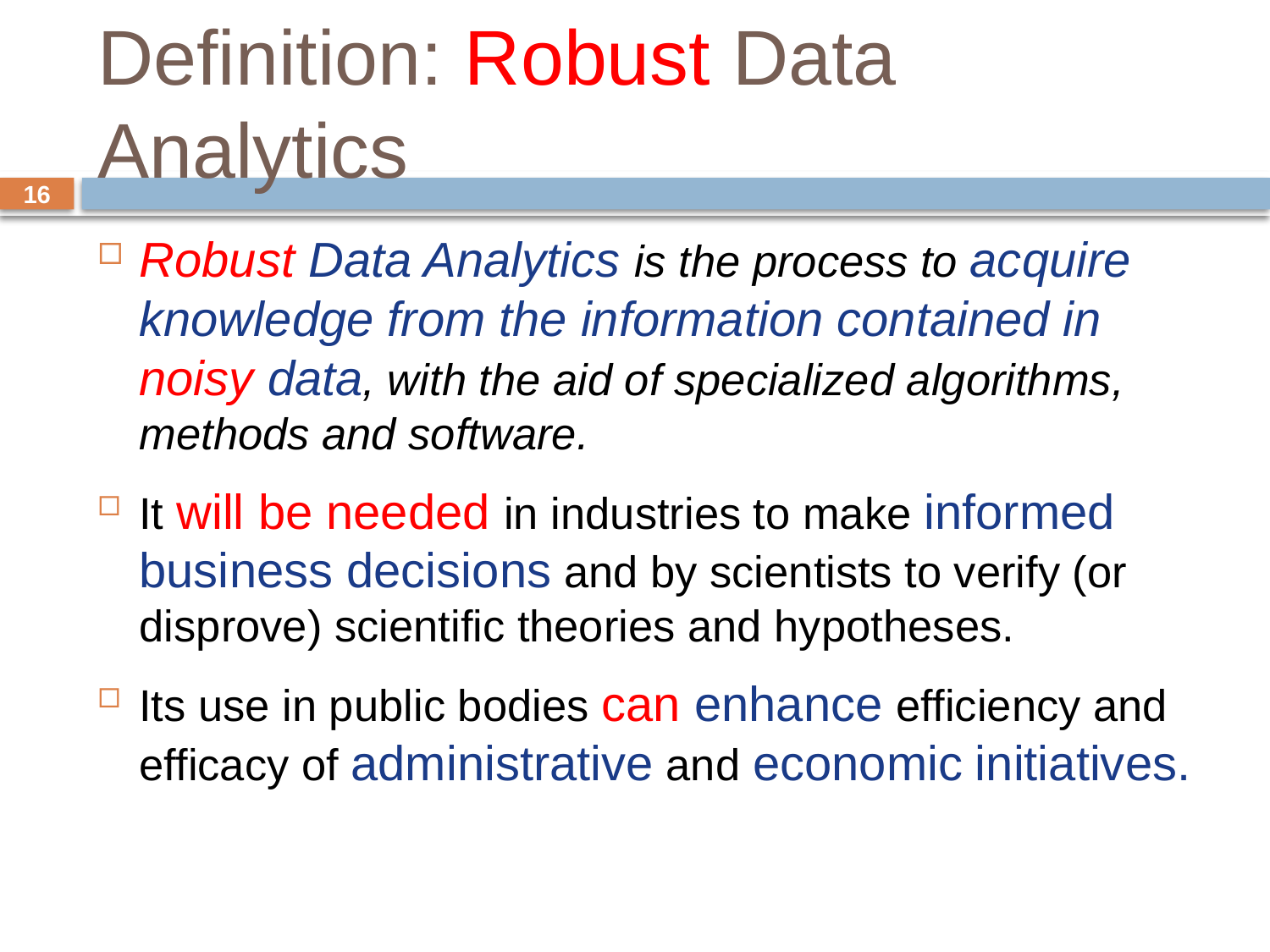

# Definition: Robust Data Analytics
16
Robust Data Analytics is the process to acquire knowledge from the information contained in noisy data, with the aid of specialized algorithms, methods and software.
It will be needed in industries to make informed business decisions and by scientists to verify (or disprove) scientific theories and hypotheses.
Its use in public bodies can enhance efficiency and efficacy of administrative and economic initiatives.